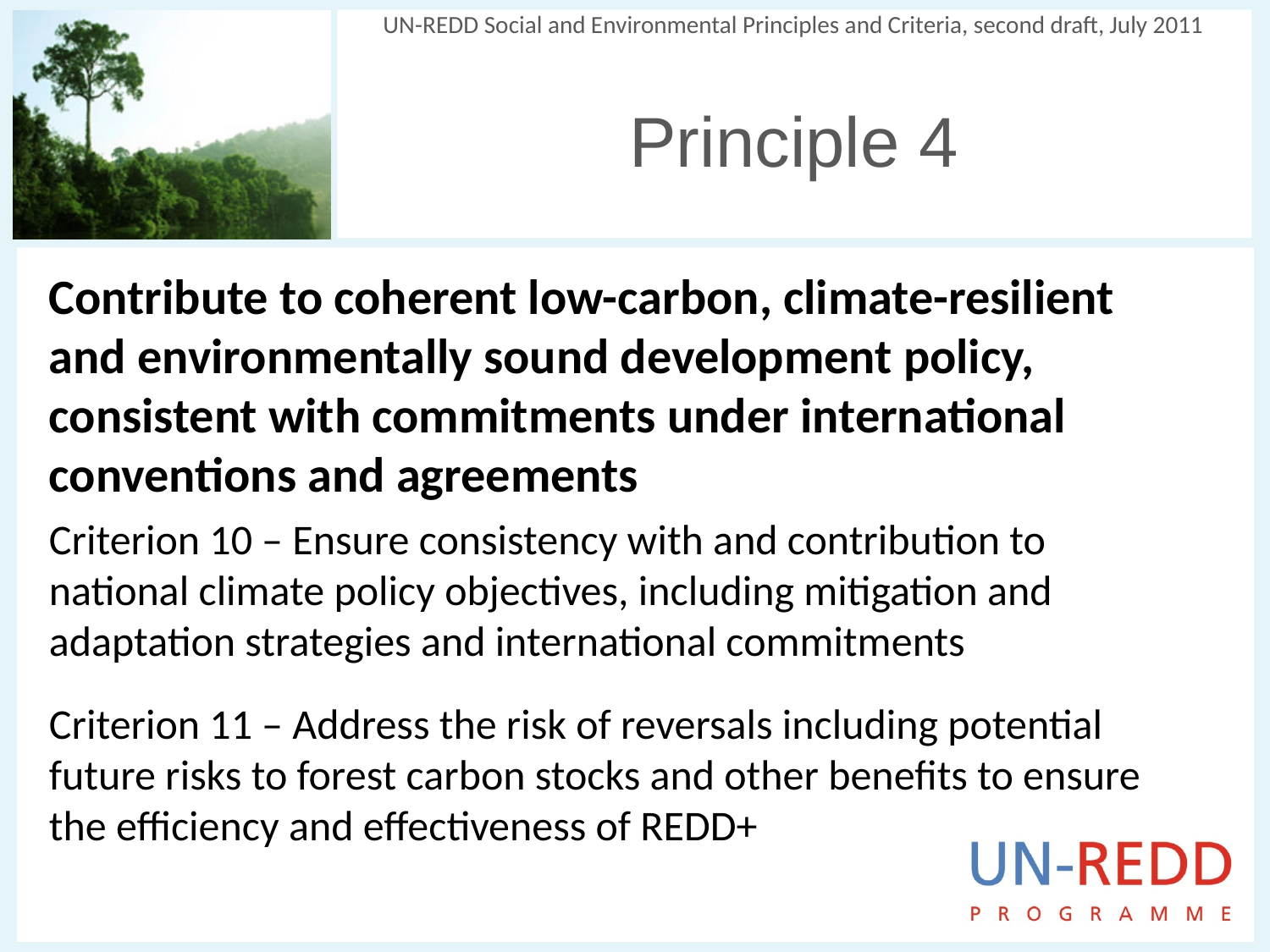

UN-REDD Social and Environmental Principles and Criteria, second draft, July 2011
Principle 4
Contribute to coherent low-carbon, climate-resilient and environmentally sound development policy, consistent with commitments under international conventions and agreements
Criterion 10 – Ensure consistency with and contribution to national climate policy objectives, including mitigation and adaptation strategies and international commitments
Criterion 11 – Address the risk of reversals including potential future risks to forest carbon stocks and other benefits to ensure the efficiency and effectiveness of REDD+